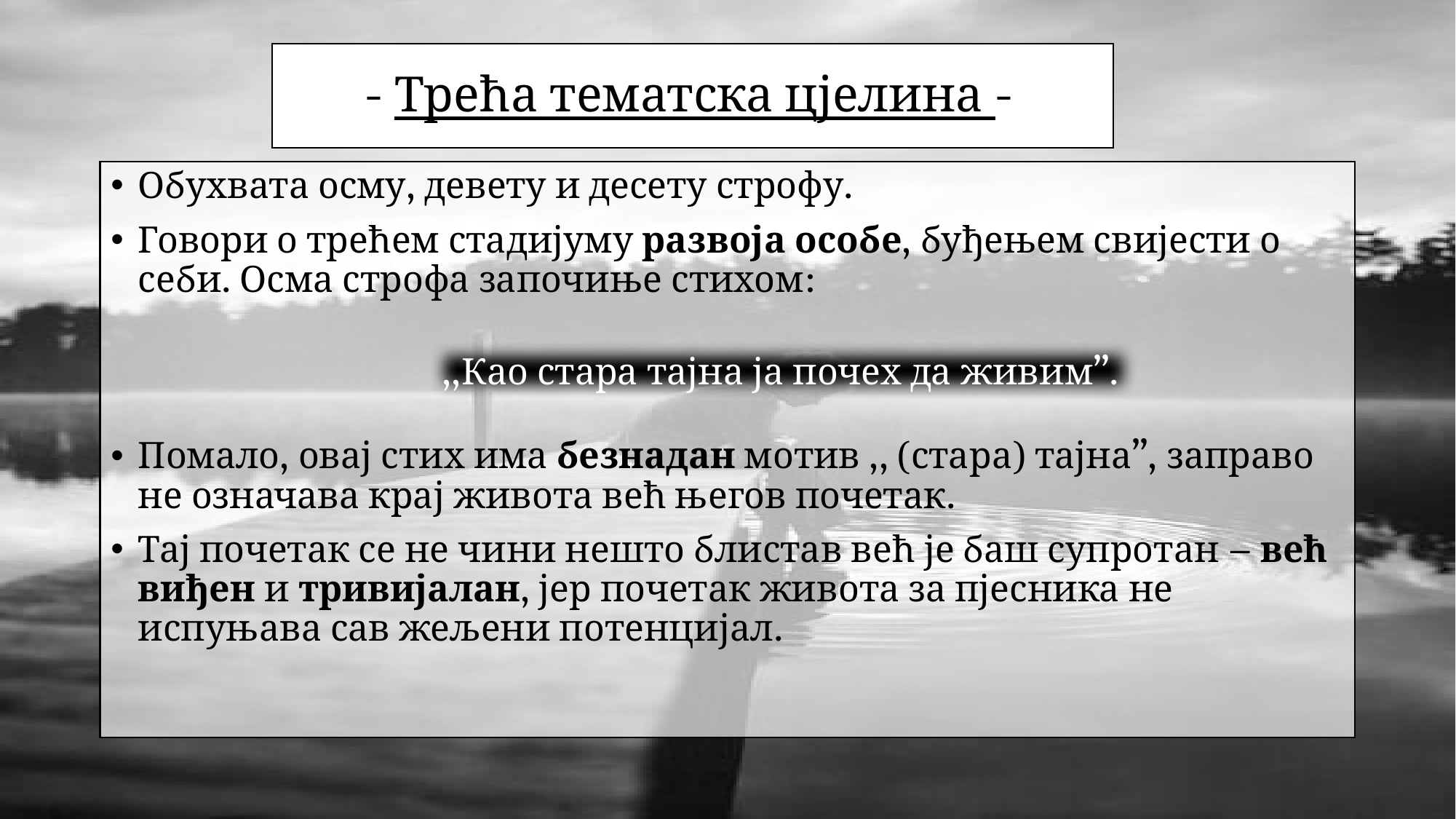

# - Трећа тематска цјелина -
Обухвата осму, девету и десету строфу.
Говори о трећем стадијуму развоја особе, буђењем свијести о себи. Осма строфа започиње стихом:

Помало, овај стих има безнадан мотив ,, (стара) тајна’’, заправо не означава крај живота већ његов почетак.
Тај почетак се не чини нешто блистав већ је баш супротан – већ виђен и тривијалан, јер почетак живота за пјесника не испуњава сав жељени потенцијал.
,,Као стара тајна ја почех да живим’’.